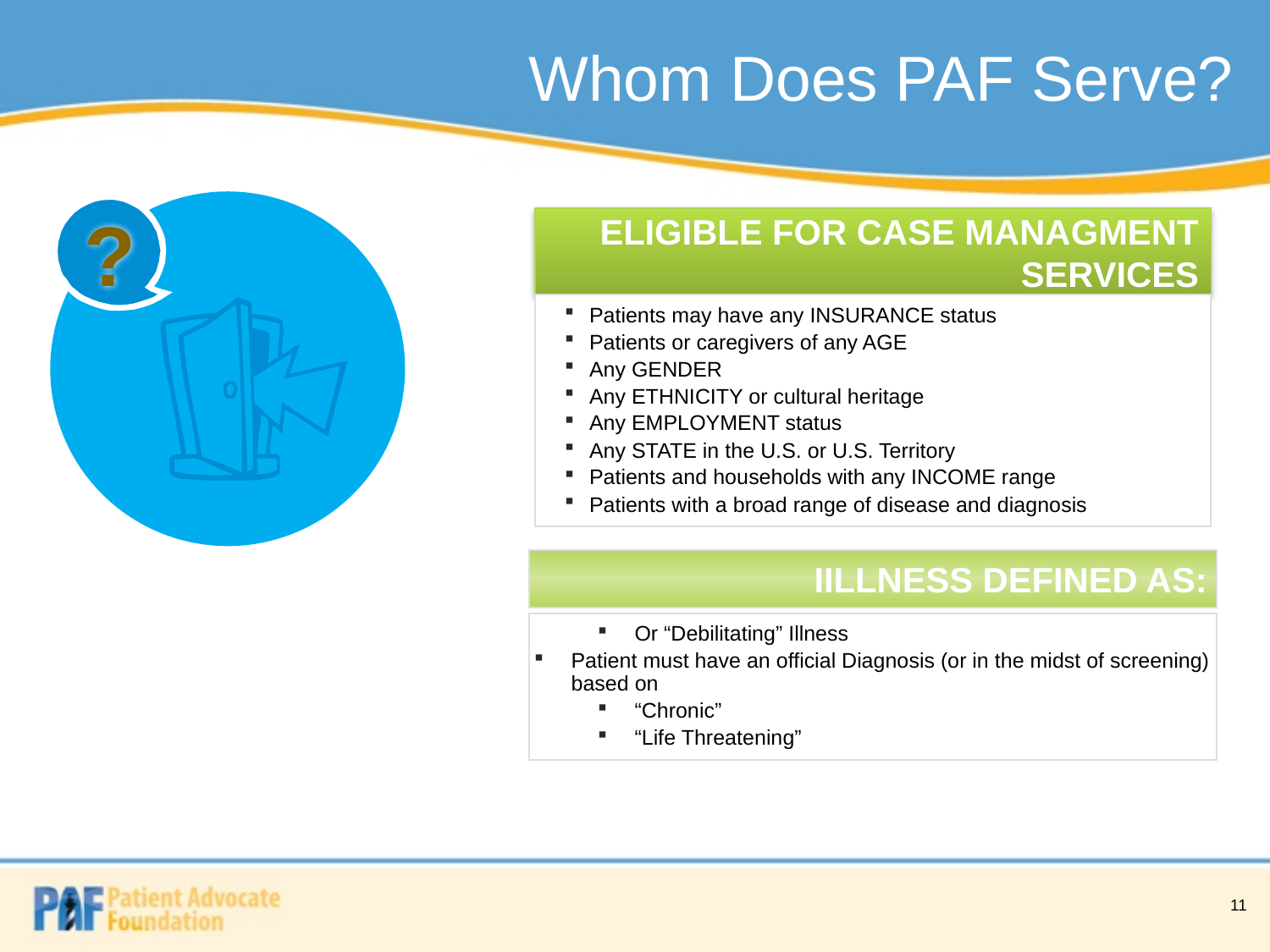

Whom Does PAF Serve?

?

ELIGIBLE FOR CASE MANAGMENT SERVICES
Patients may have any INSURANCE status
Patients or caregivers of any AGE
Any GENDER
Any ETHNICITY or cultural heritage
Any EMPLOYMENT status
Any STATE in the U.S. or U.S. Territory
Patients and households with any INCOME range
Patients with a broad range of disease and diagnosis
IILLNESS DEFINED AS:
Or “Debilitating” Illness
Patient must have an official Diagnosis (or in the midst of screening) based on
“Chronic”
“Life Threatening”
11